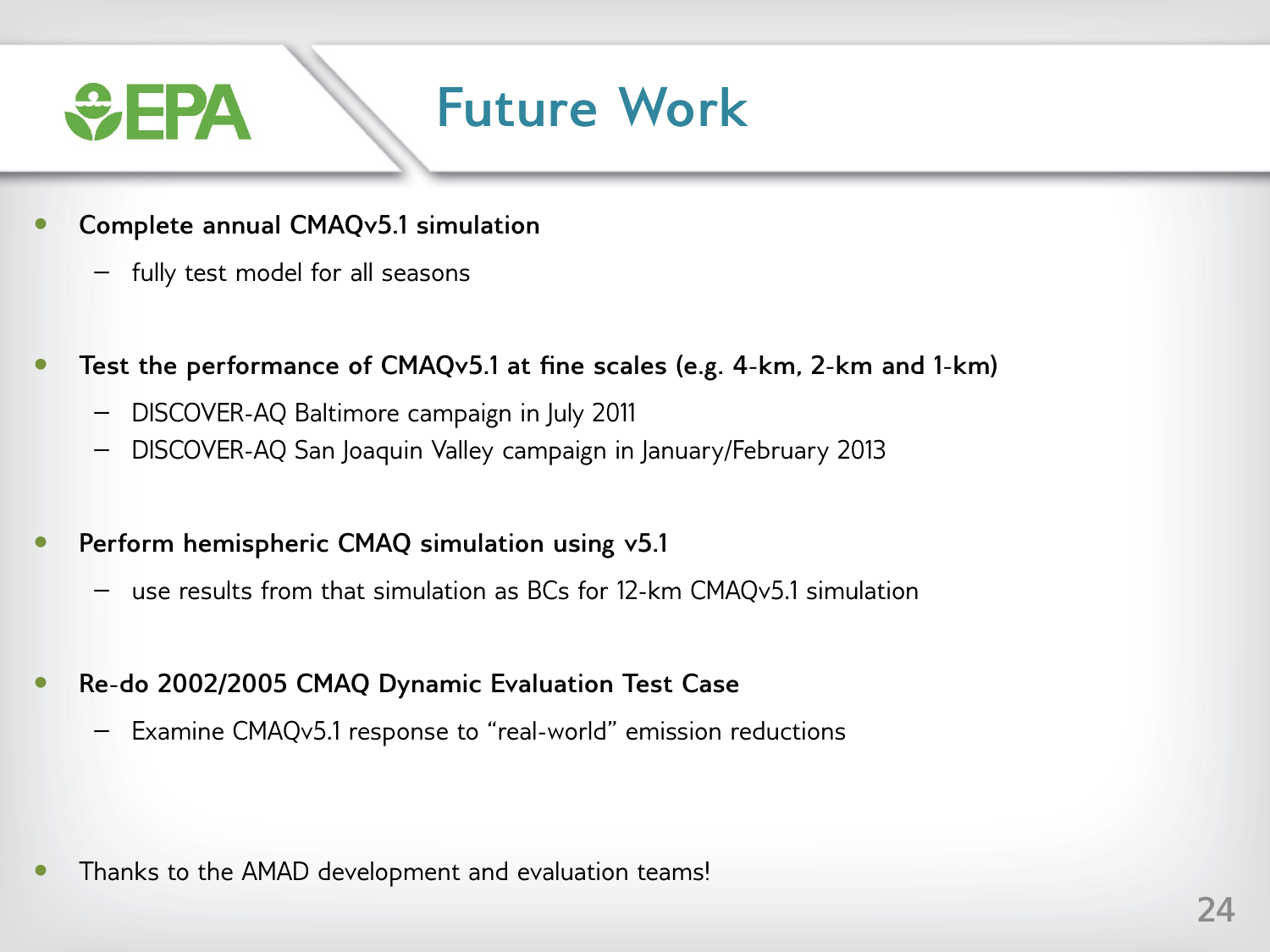

Future Work
Complete annual CMAQv5.1 simulation
fully test model for all seasons

Test the performance of CMAQv5.1 at fine scales (e.g. 4-km, 2-km and 1-km)
DISCOVER-AQ Baltimore campaign in July 2011
DISCOVER-AQ San Joaquin Valley campaign in January/February 2013

Perform hemispheric CMAQ simulation using v5.1
use results from that simulation as BCs for 12-km CMAQv5.1 simulation

Re-do 2002/2005 CMAQ Dynamic Evaluation Test Case
Examine CMAQv5.1 response to “real-world” emission reductions

Thanks to the AMAD development and evaluation teams!
24